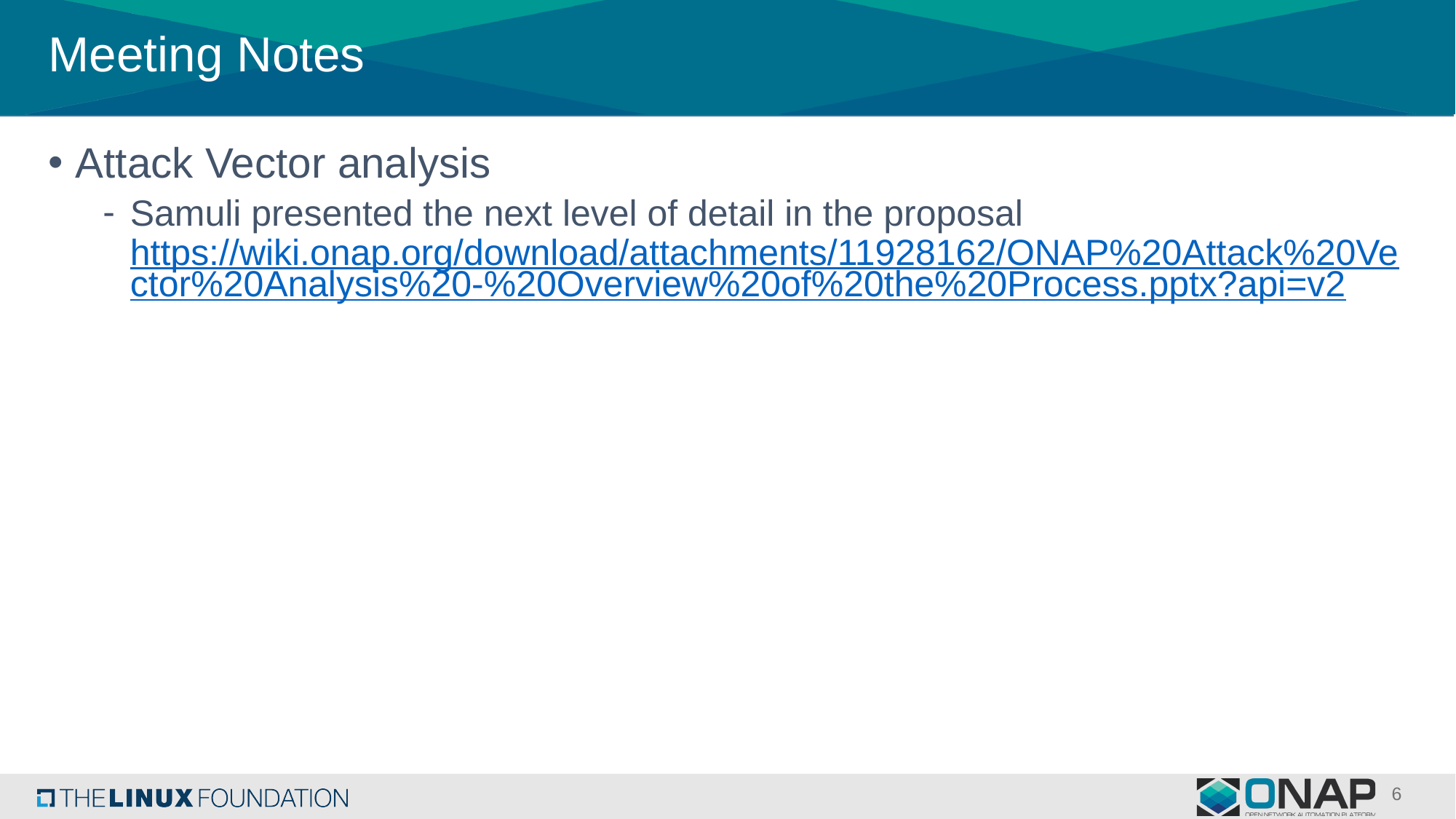

# Meeting Notes
Attack Vector analysis
Samuli presented the next level of detail in the proposal https://wiki.onap.org/download/attachments/11928162/ONAP%20Attack%20Vector%20Analysis%20-%20Overview%20of%20the%20Process.pptx?api=v2

6